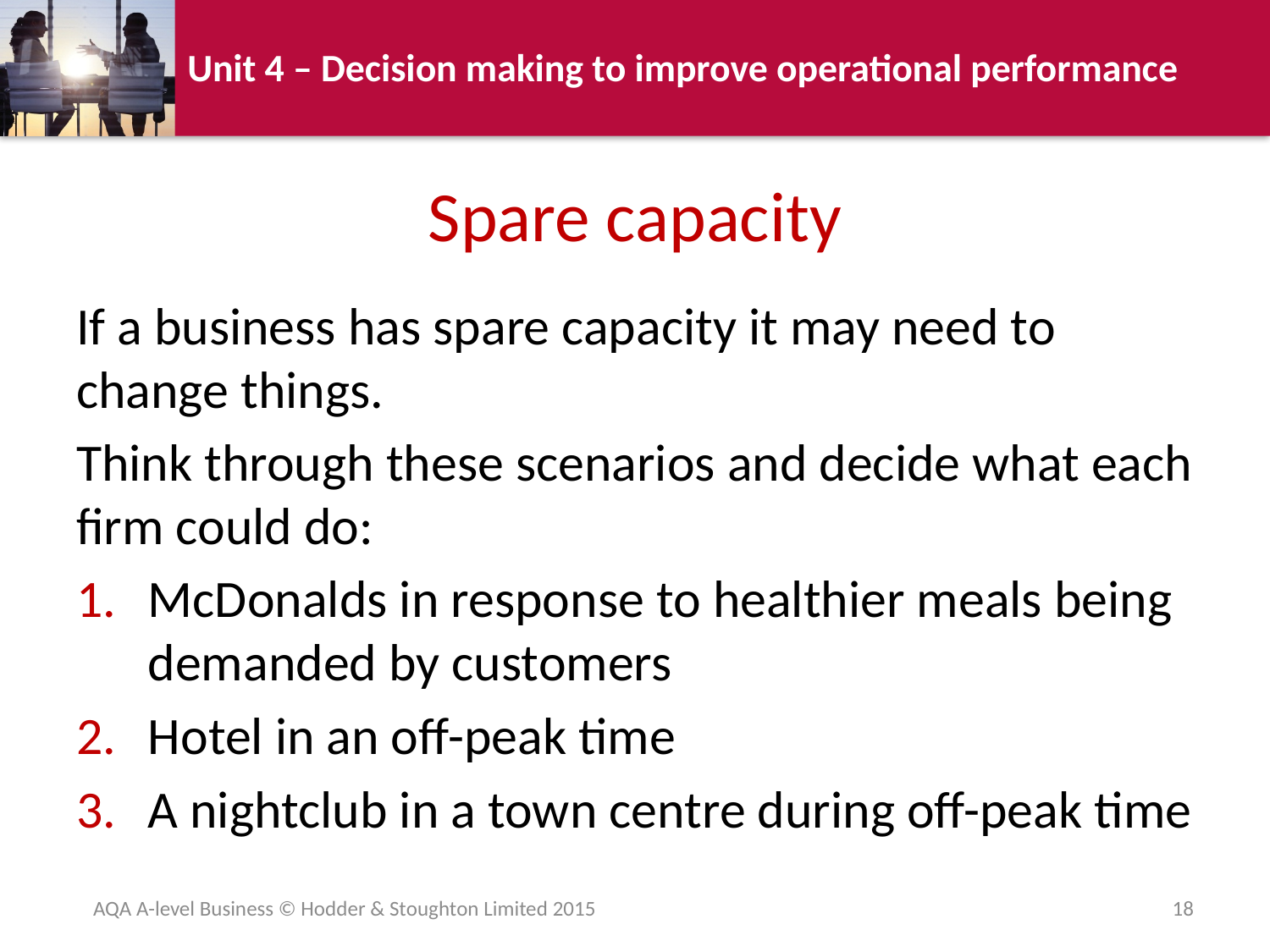

# Spare capacity
If a business has spare capacity it may need to change things.
Think through these scenarios and decide what each firm could do:
McDonalds in response to healthier meals being demanded by customers
Hotel in an off-peak time
A nightclub in a town centre during off-peak time
AQA A-level Business © Hodder & Stoughton Limited 2015
18